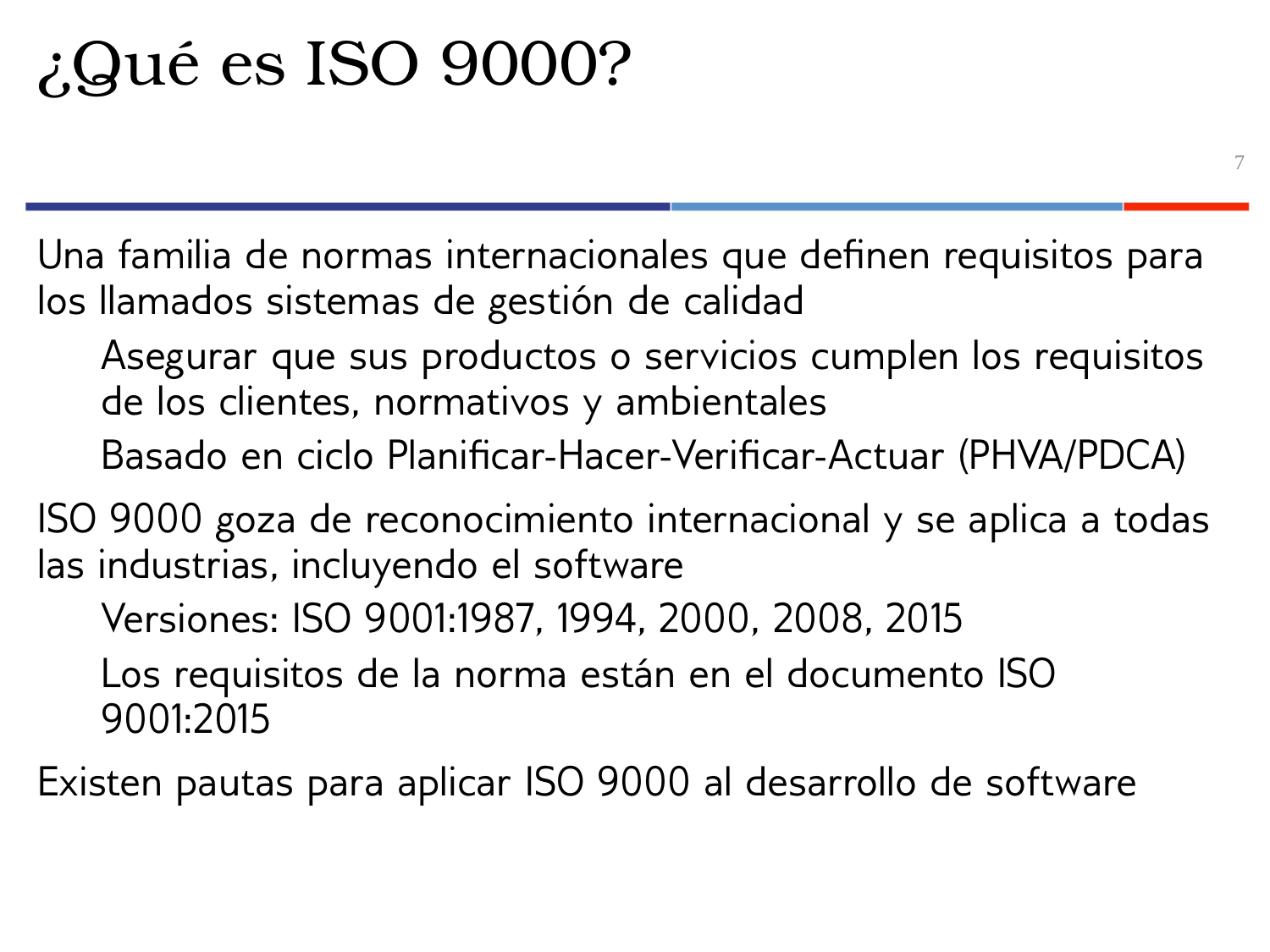

# ¿Qué es ISO 9000?
7
Una familia de normas internacionales que definen requisitos para los llamados sistemas de gestión de calidad
Asegurar que sus productos o servicios cumplen los requisitos de los clientes, normativos y ambientales
Basado en ciclo Planificar-Hacer-Verificar-Actuar (PHVA/PDCA)
ISO 9000 goza de reconocimiento internacional y se aplica a todas las industrias, incluyendo el software
Versiones: ISO 9001:1987, 1994, 2000, 2008, 2015
Los requisitos de la norma están en el documento ISO 9001:2015
Existen pautas para aplicar ISO 9000 al desarrollo de software